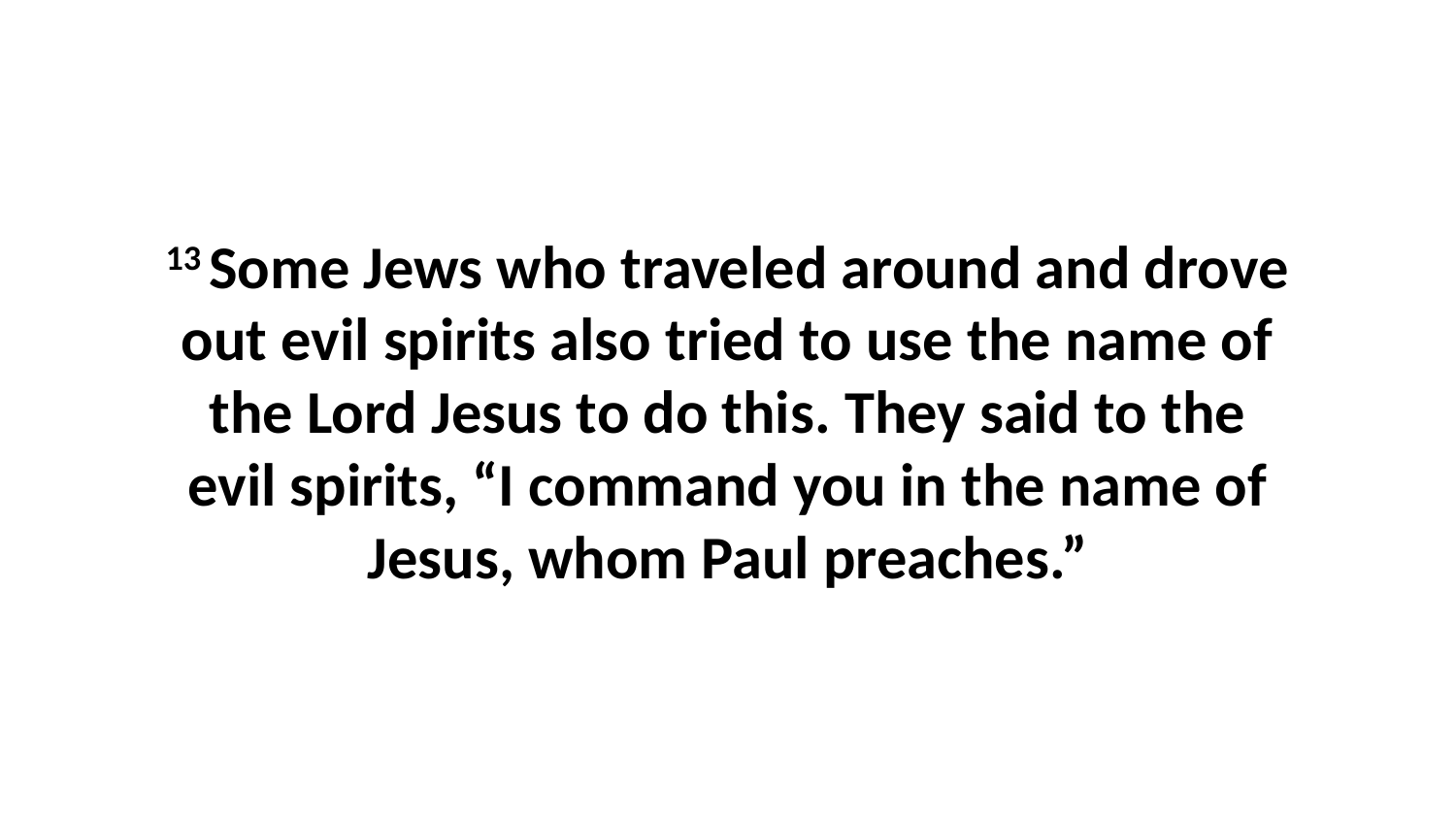

13 Some Jews who traveled around and drove out evil spirits also tried to use the name of the Lord Jesus to do this. They said to the evil spirits, “I command you in the name of Jesus, whom Paul preaches.”